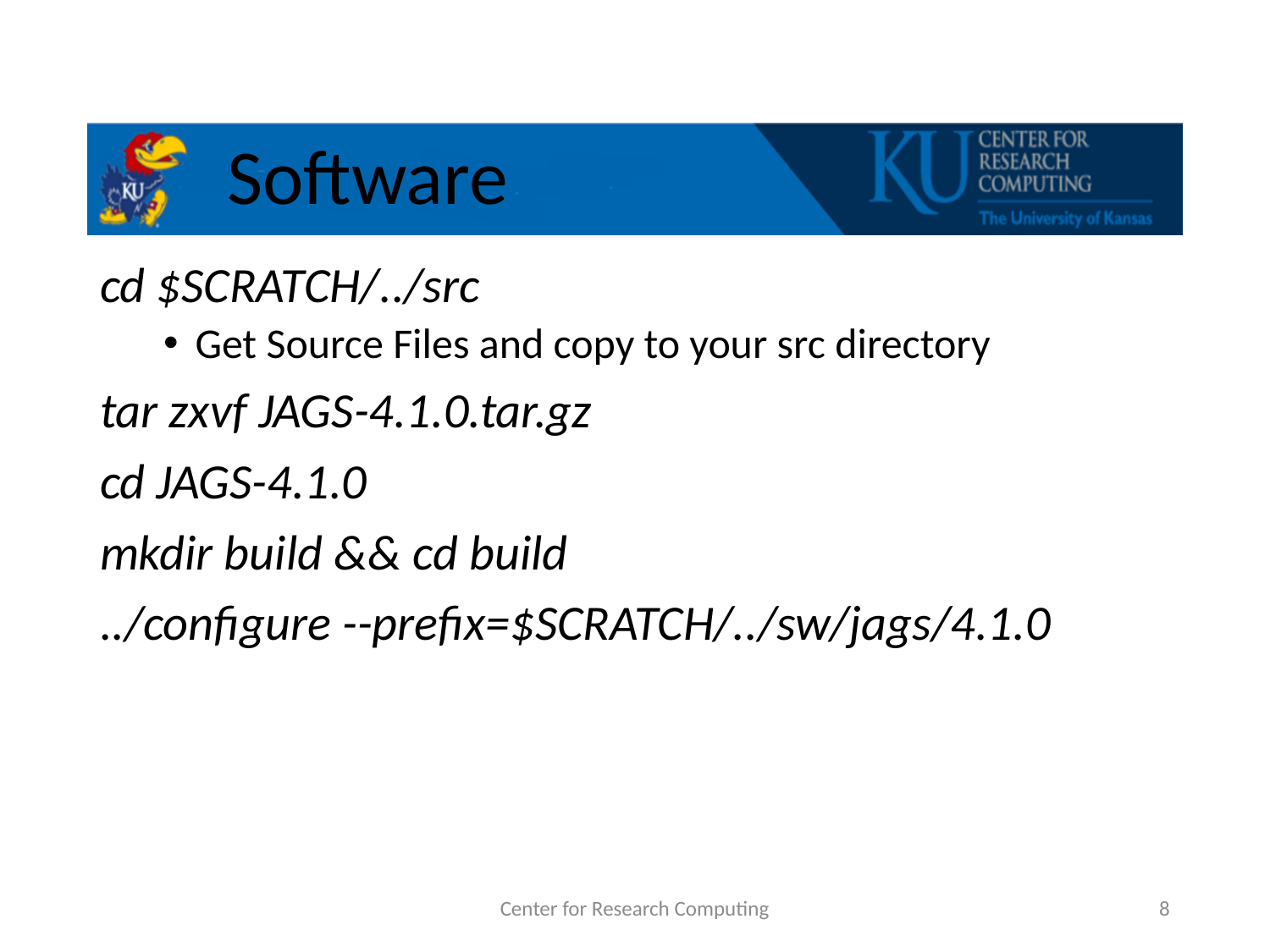

# Software
cd $SCRATCH/../src
Get Source Files and copy to your src directory
tar zxvf JAGS-4.1.0.tar.gz
cd JAGS-4.1.0
mkdir build && cd build
../configure --prefix=$SCRATCH/../sw/jags/4.1.0

Center for Research Computing
8